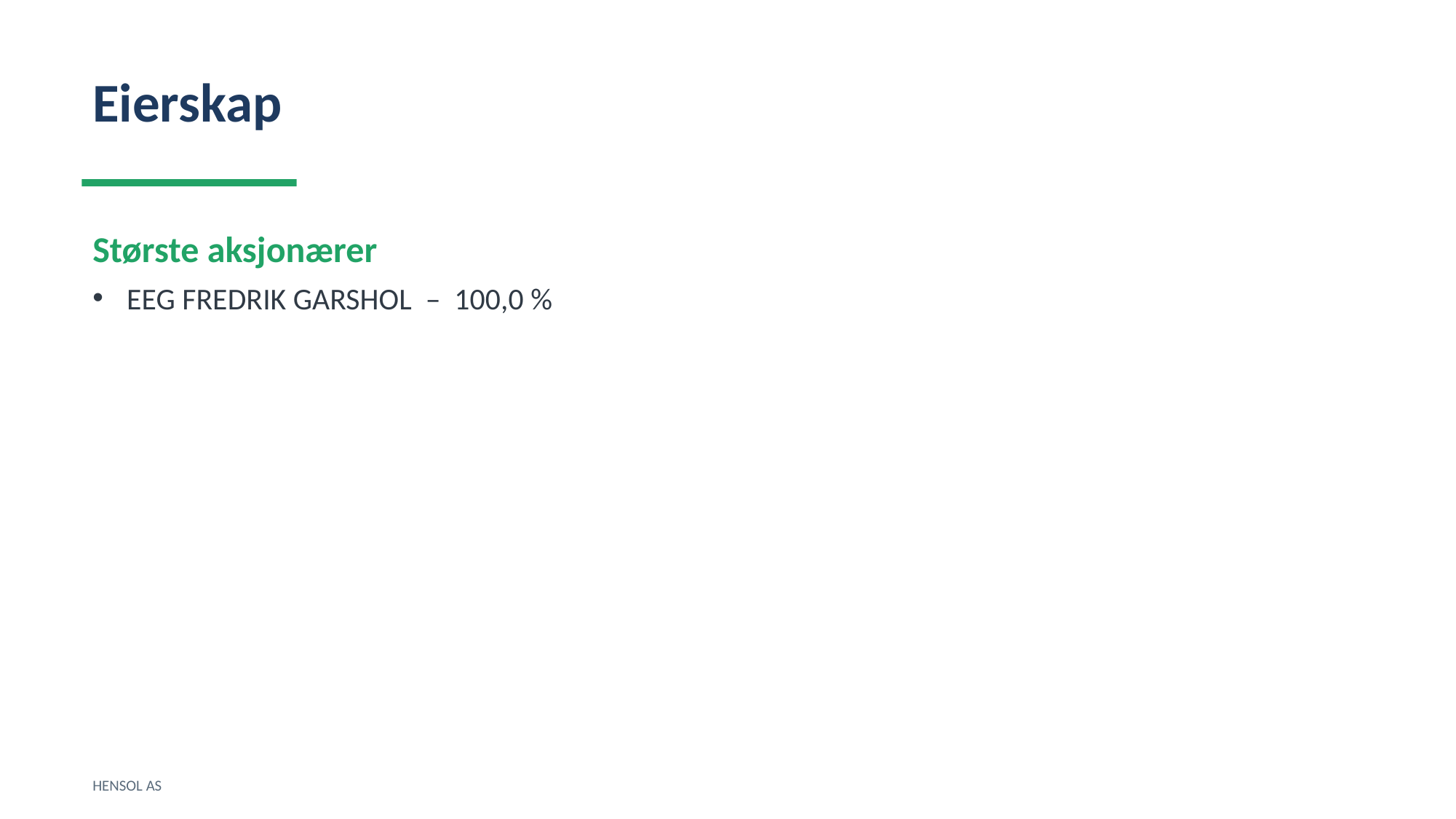

Eierskap

Største aksjonærer
EEG FREDRIK GARSHOL  –  100,0 %
HENSOL AS